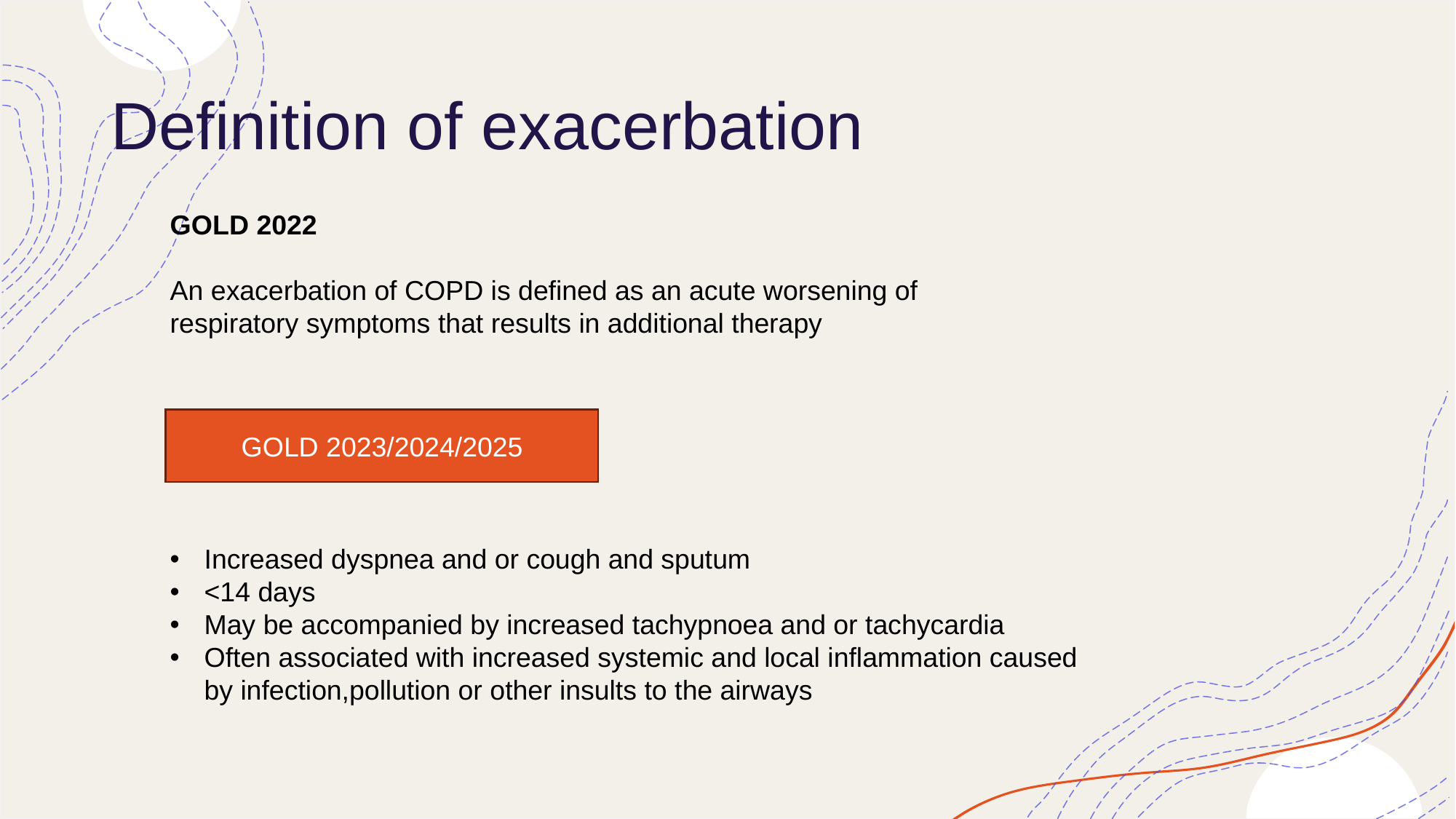

# Definition of exacerbation
GOLD 2022

An exacerbation of COPD is defined as an acute worsening of respiratory symptoms that results in additional therapy

GOLD 2023/2024/2025
Increased dyspnea and or cough and sputum
<14 days
May be accompanied by increased tachypnoea and or tachycardia
Often associated with increased systemic and local inflammation caused by infection,pollution or other insults to the airways